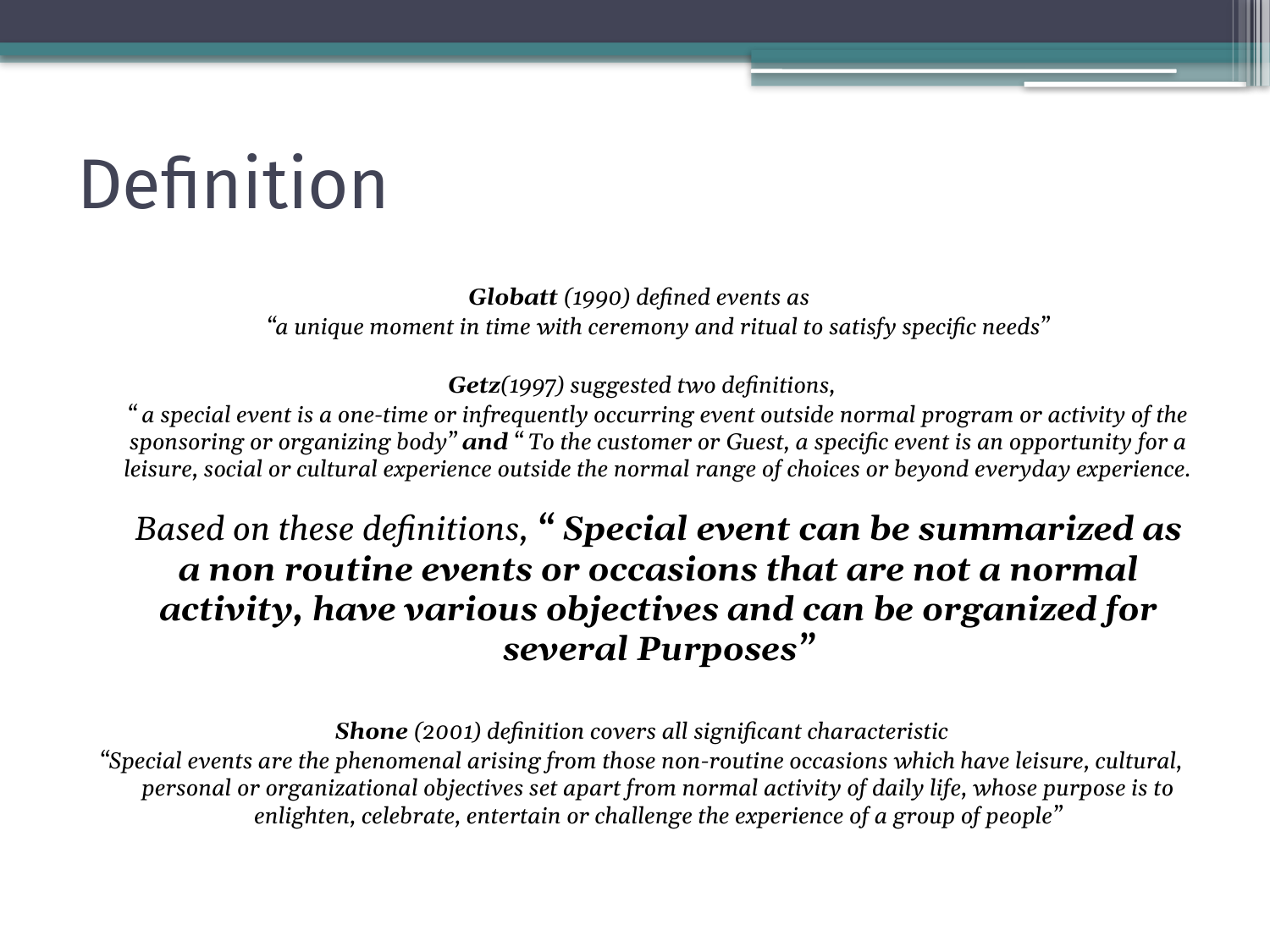

# Definition
Globatt (1990) defined events as
	“a unique moment in time with ceremony and ritual to satisfy specific needs”

Getz(1997) suggested two definitions,
	“ a special event is a one-time or infrequently occurring event outside normal program or activity of the sponsoring or organizing body” and “ To the customer or Guest, a specific event is an opportunity for a leisure, social or cultural experience outside the normal range of choices or beyond everyday experience.

	Based on these definitions, “ Special event can be summarized as a non routine events or occasions that are not a normal activity, have various objectives and can be organized for several Purposes”

Shone (2001) definition covers all significant characteristic
“Special events are the phenomenal arising from those non-routine occasions which have leisure, cultural, personal or organizational objectives set apart from normal activity of daily life, whose purpose is to enlighten, celebrate, entertain or challenge the experience of a group of people”